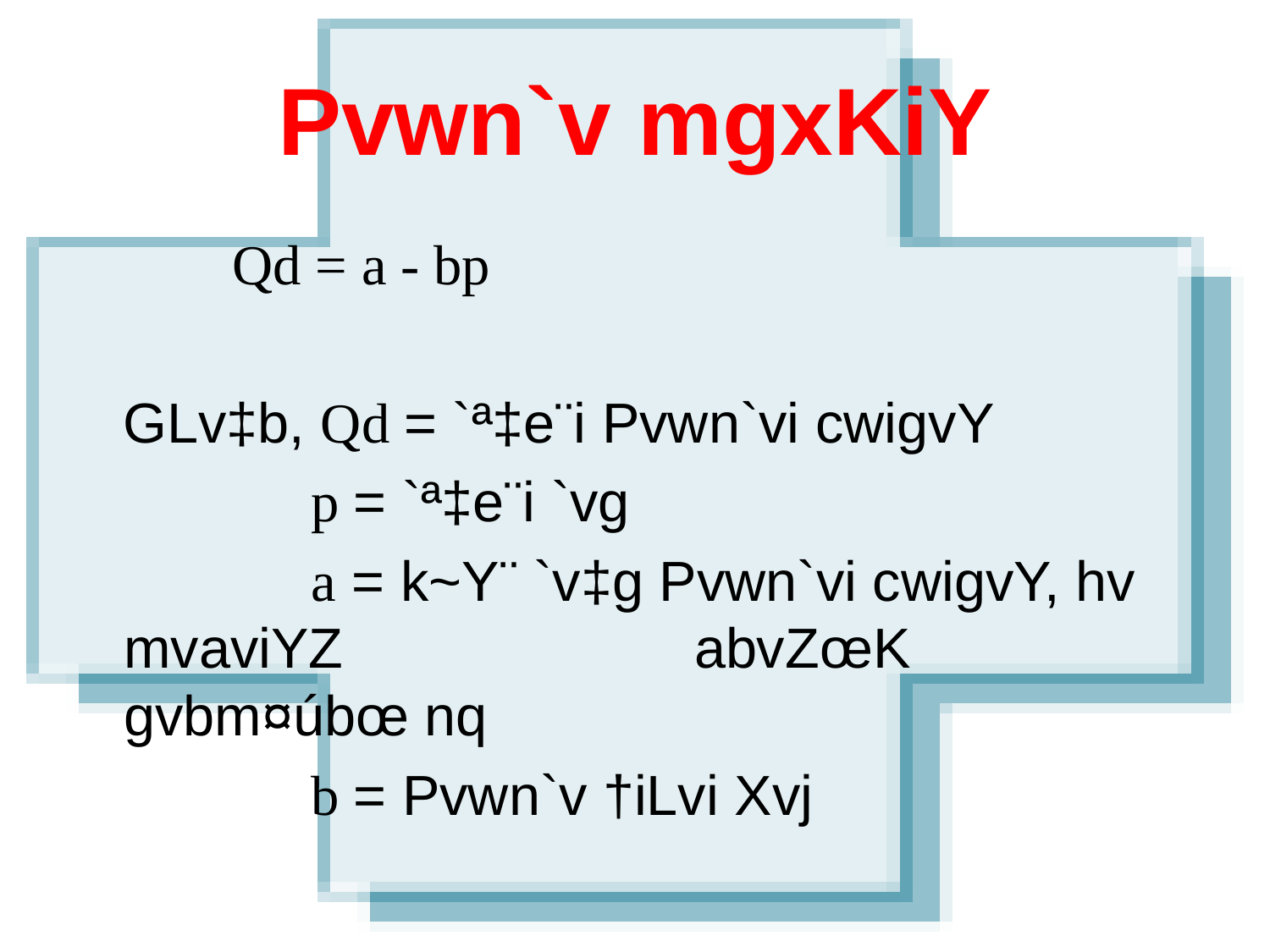

# Pvwn`v mgxKiY
           Qd = a - bp

   GLv‡b, Qd = `ª‡e¨i Pvwn`vi cwigvY
               p = `ª‡e¨i `vg
               a = k~Y¨ `v‡g Pvwn`vi cwigvY, hv mvaviYZ    		    abvZœK  gvbm¤úbœ nq
               b = Pvwn`v †iLvi Xvj